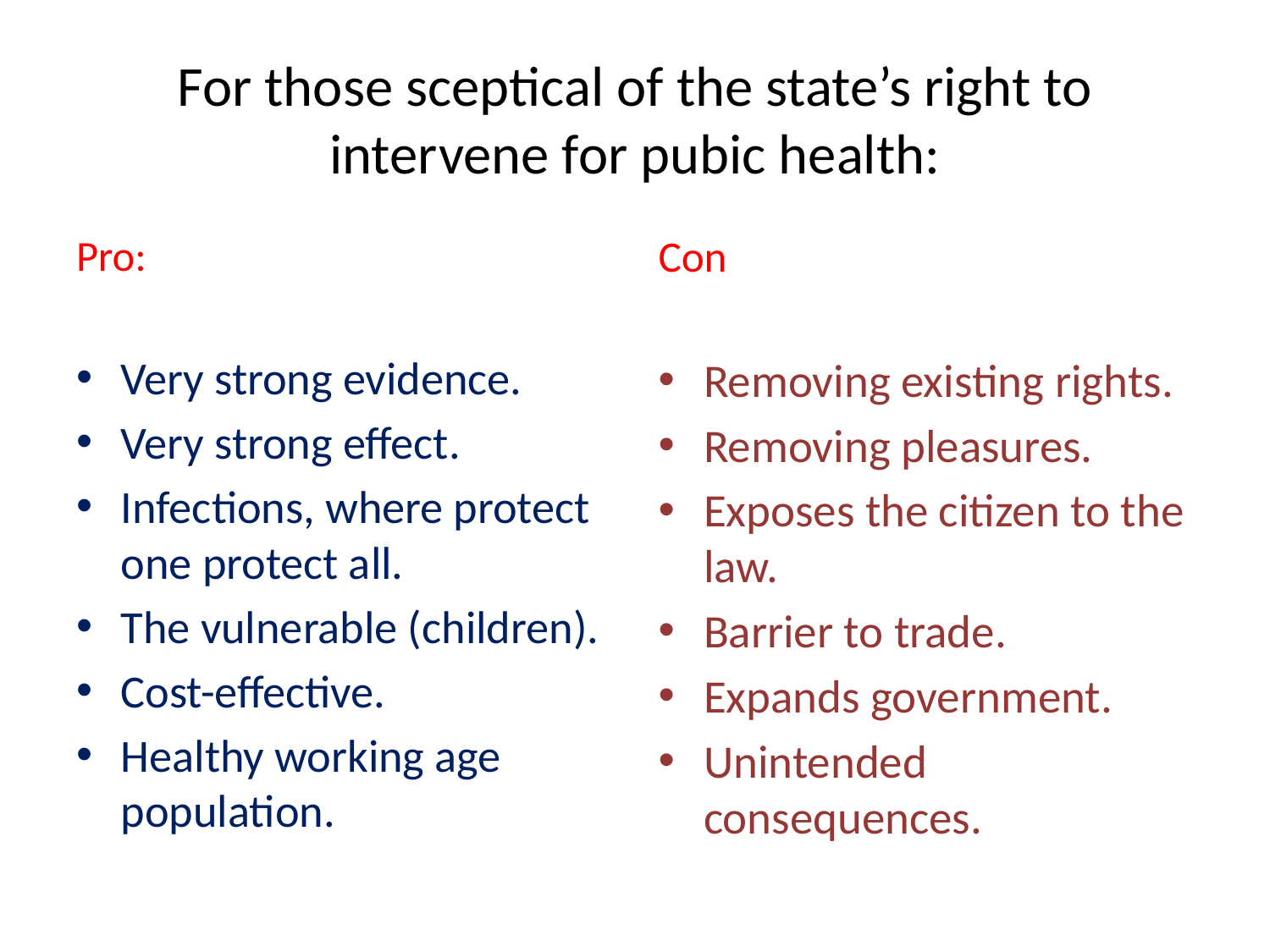

# For those sceptical of the state’s right to intervene for pubic health:
Pro:

Very strong evidence.
Very strong effect.
Infections, where protect one protect all.
The vulnerable (children).
Cost-effective.
Healthy working age population.
Con

Removing existing rights.
Removing pleasures.
Exposes the citizen to the law.
Barrier to trade.
Expands government.
Unintended consequences.